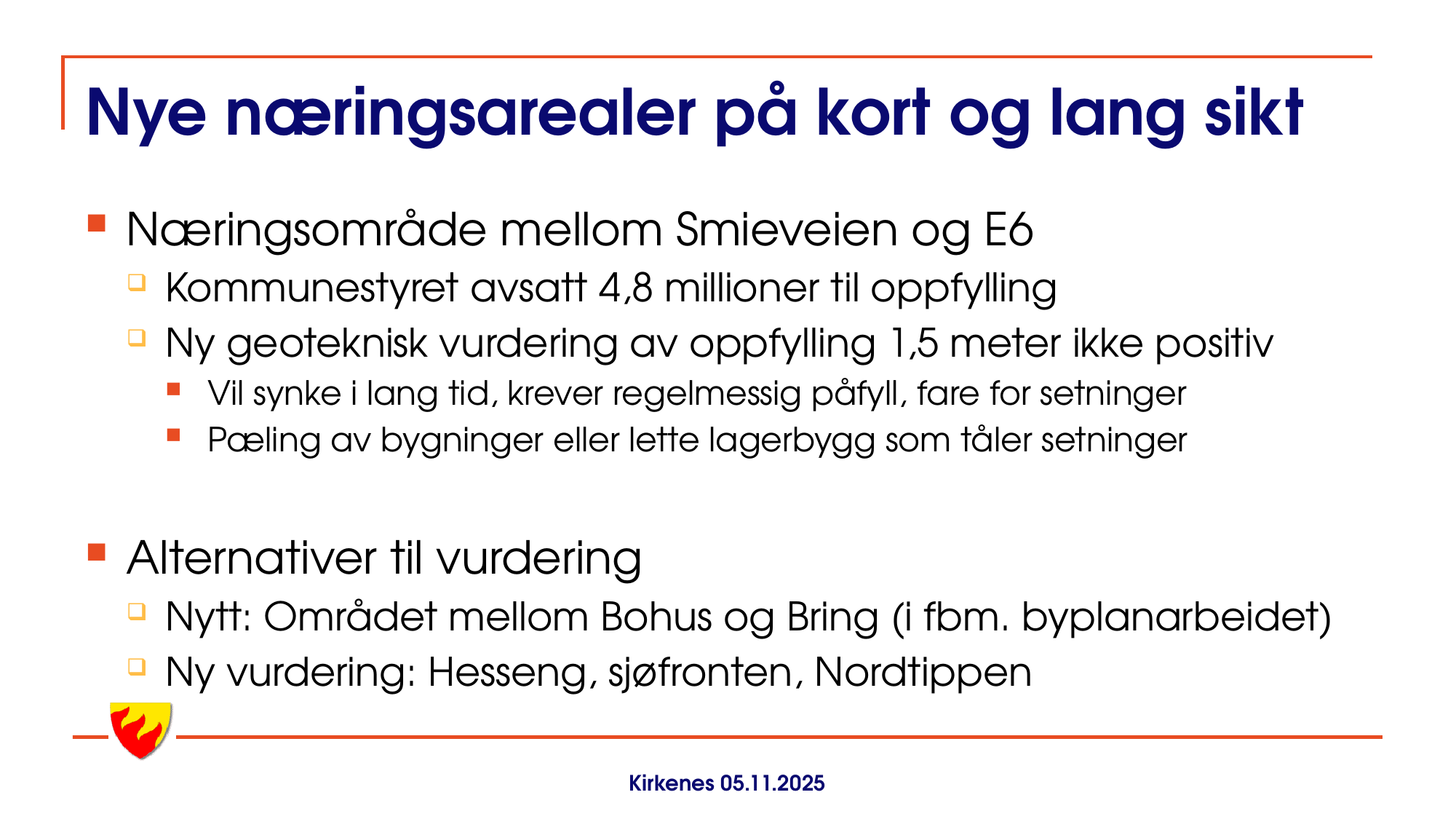

# Nye næringsarealer på kort og lang sikt
Næringsområde mellom Smieveien og E6
Kommunestyret avsatt 4,8 millioner til oppfylling
Ny geoteknisk vurdering av oppfylling 1,5 meter ikke positiv
Vil synke i lang tid, krever regelmessig påfyll, fare for setninger
Pæling av bygninger eller lette lagerbygg som tåler setninger

Alternativer til vurdering
Nytt: Området mellom Bohus og Bring (i fbm. byplanarbeidet)
Ny vurdering: Hesseng, sjøfronten, Nordtippen
Kirkenes 05.11.2025